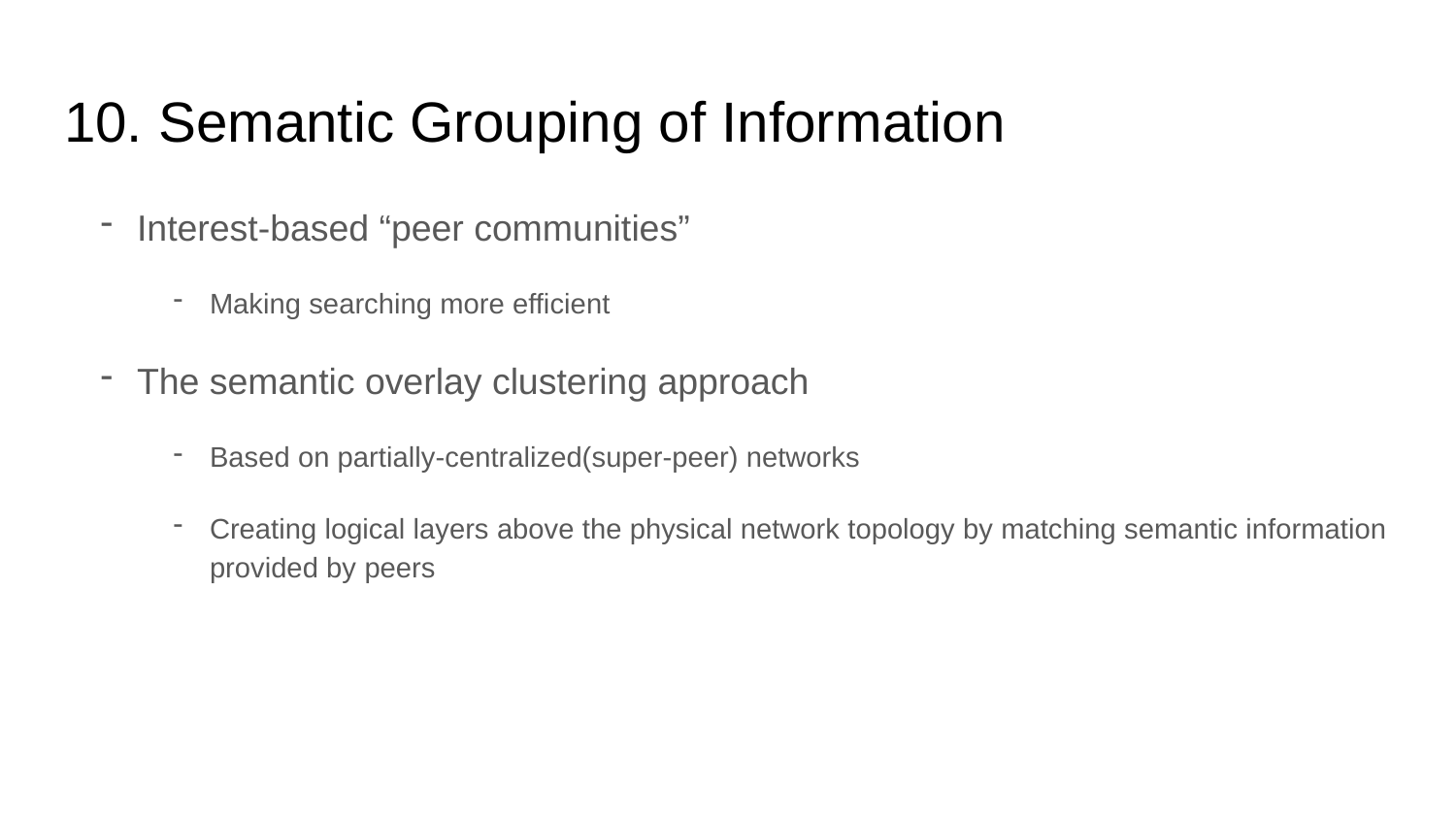

# 10. Semantic Grouping of Information
Interest-based “peer communities”
Making searching more efficient
The semantic overlay clustering approach
Based on partially-centralized(super-peer) networks
Creating logical layers above the physical network topology by matching semantic information provided by peers